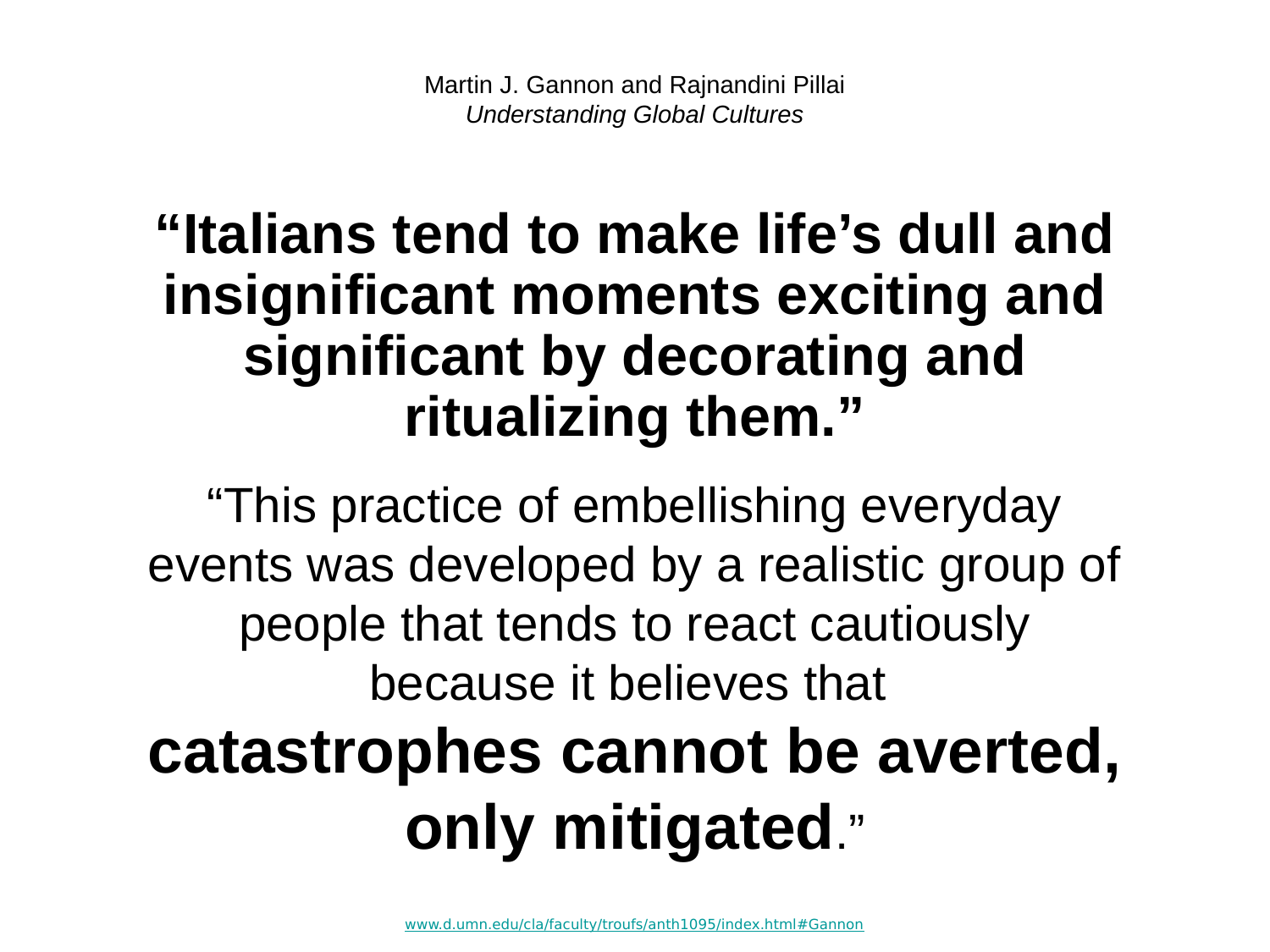

# Martin J. Gannon and Rajnandini Pillai Understanding Global Cultures
“Italians tend to make life’s dull and insignificant moments exciting and significant by decorating and ritualizing them.”

“This practice of embellishing everyday events was developed by a realistic group of people that tends to react cautiously because it believes that
catastrophes cannot be averted, only mitigated.”
www.d.umn.edu/cla/faculty/troufs/anth1095/index.html#Gannon